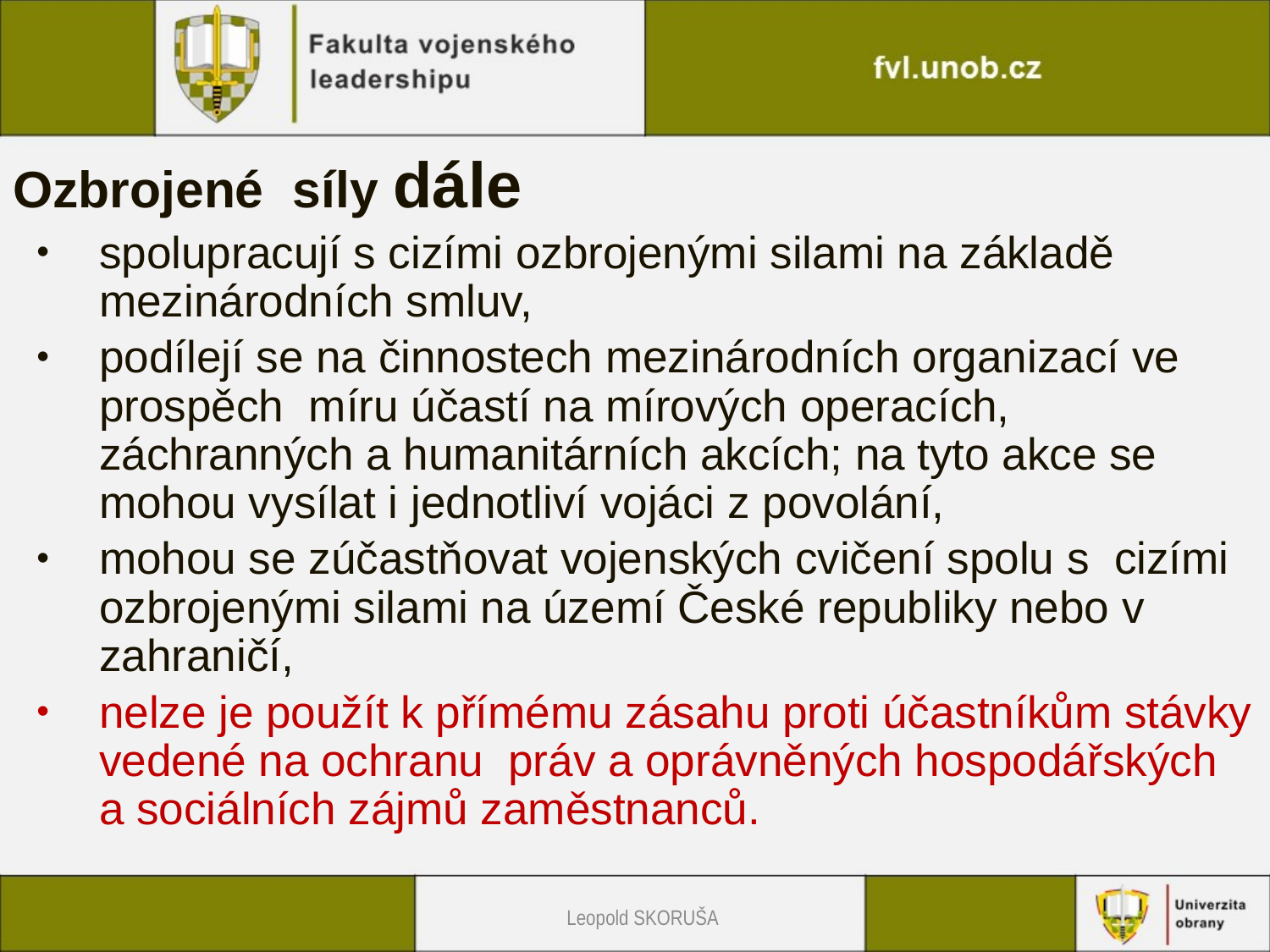

Ozbrojené  síly dále
spolupracují s cizími ozbrojenými silami na základě mezinárodních smluv,
podílejí se na činnostech mezinárodních organizací ve prospěch  míru účastí na mírových operacích, záchranných a humanitárních akcích; na tyto akce se mohou vysílat i jednotliví vojáci z povolání,
mohou se zúčastňovat vojenských cvičení spolu s  cizími ozbrojenými silami na území České republiky nebo v zahraničí,
nelze je použít k přímému zásahu proti účastníkům stávky vedené na ochranu  práv a oprávněných hospodářských
a sociálních zájmů zaměstnanců.

Leopold SKORUŠA